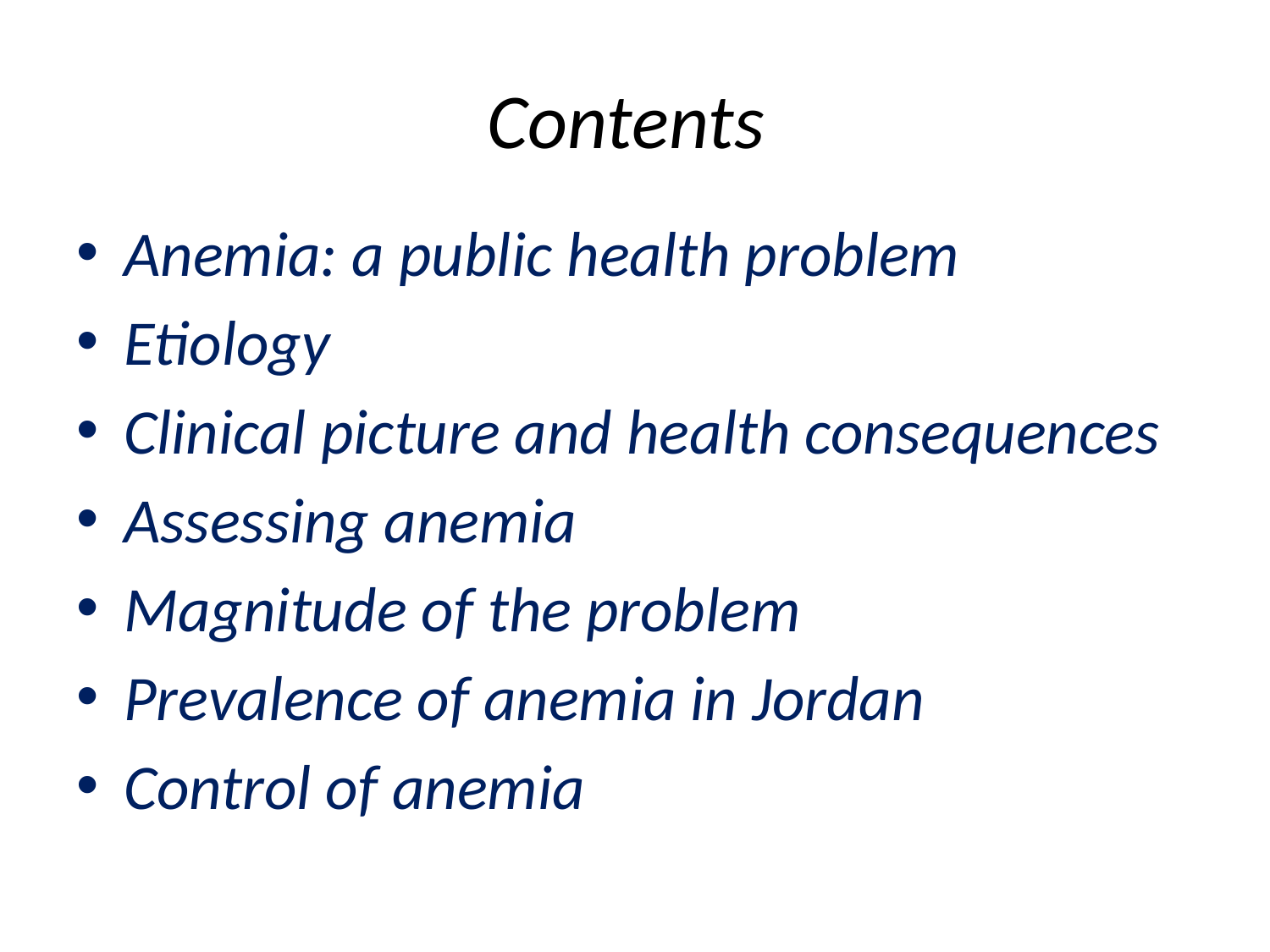

# Contents
Anemia: a public health problem
Etiology
Clinical picture and health consequences
Assessing anemia
Magnitude of the problem
Prevalence of anemia in Jordan
Control of anemia